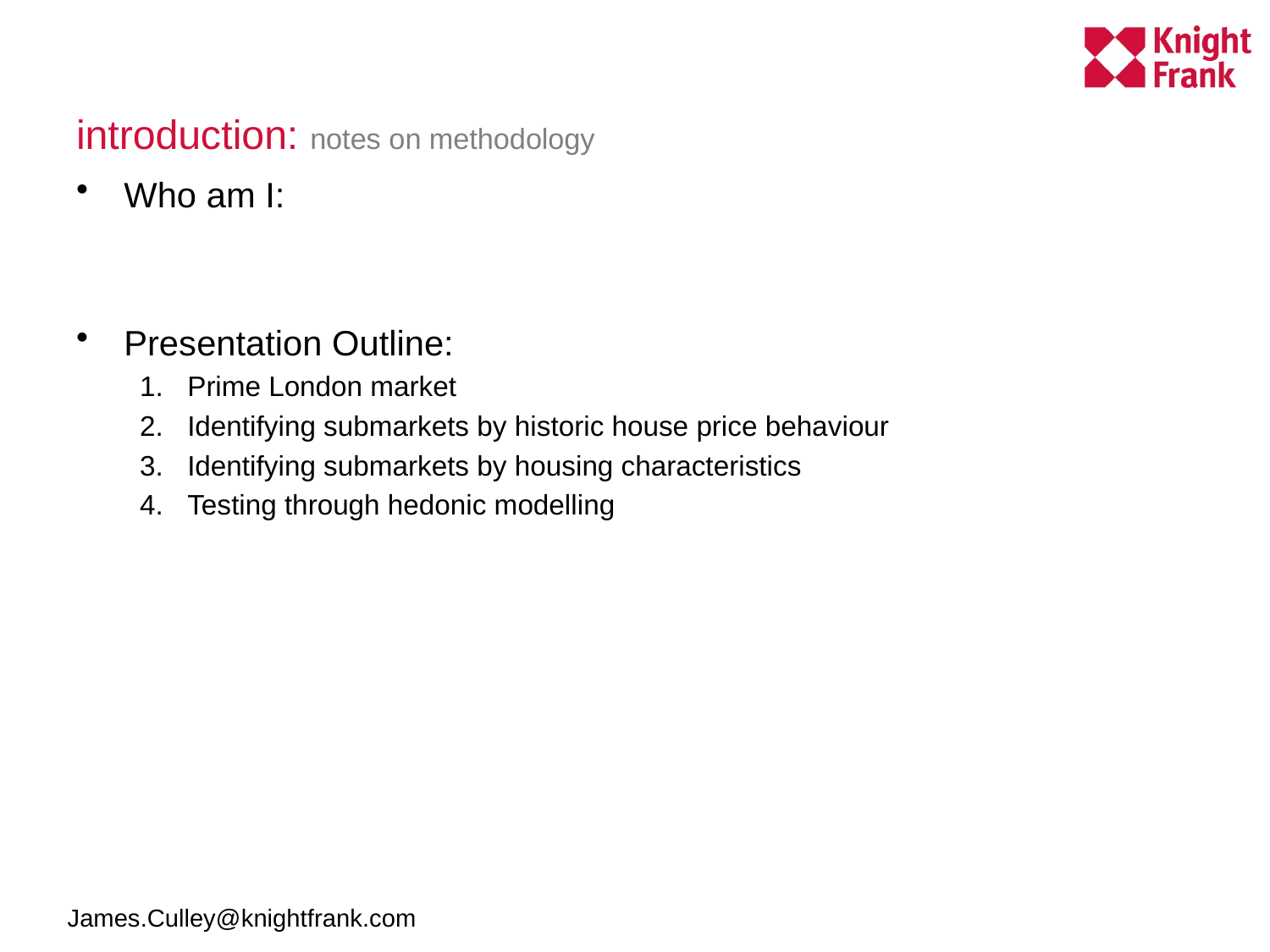

# introduction: notes on methodology
Who am I:

Presentation Outline:
Prime London market
Identifying submarkets by historic house price behaviour
Identifying submarkets by housing characteristics
Testing through hedonic modelling
James.Culley@knightfrank.com